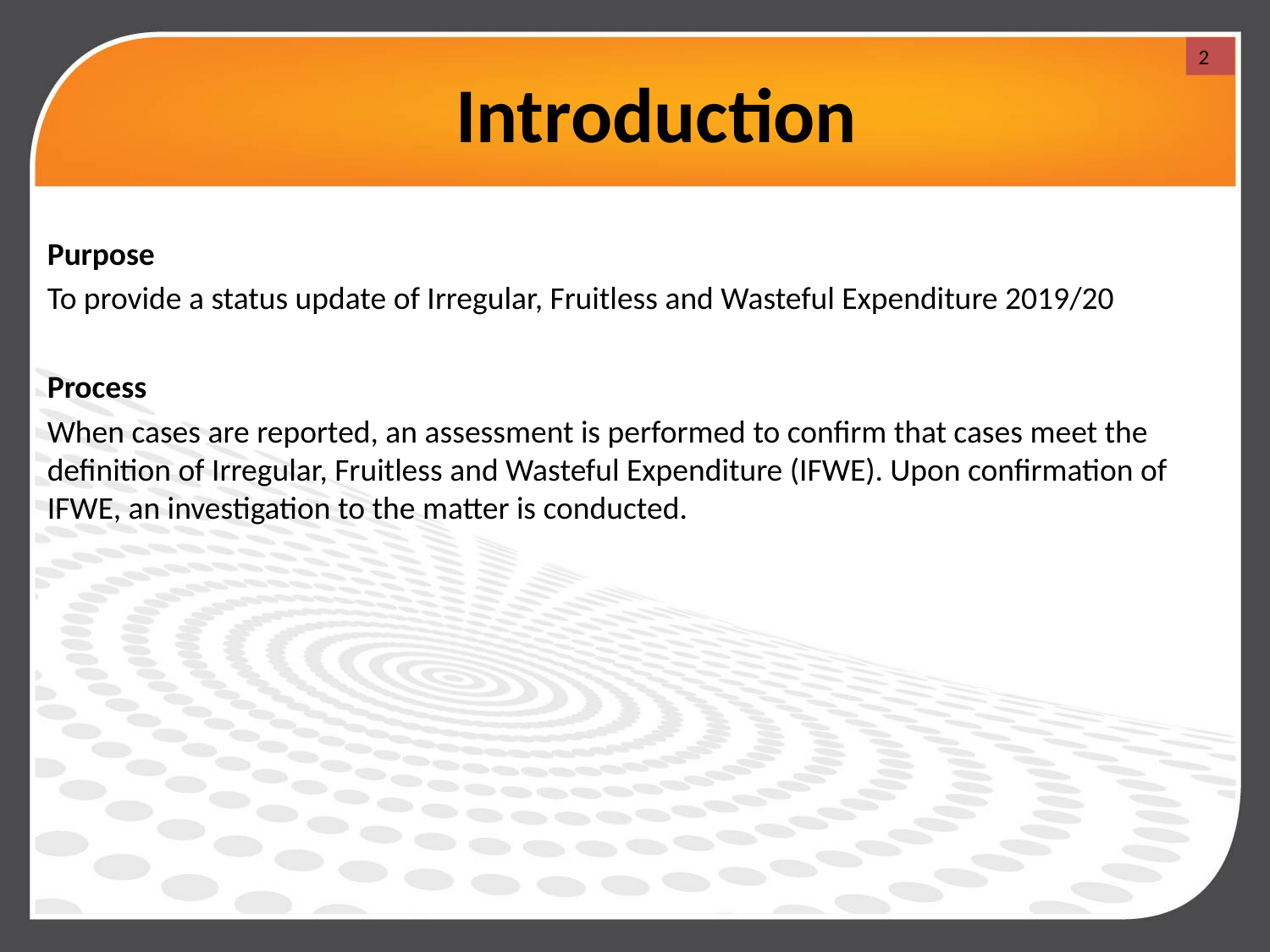

2
# Introduction

Purpose
To provide a status update of Irregular, Fruitless and Wasteful Expenditure 2019/20

Process
When cases are reported, an assessment is performed to confirm that cases meet the definition of Irregular, Fruitless and Wasteful Expenditure (IFWE). Upon confirmation of IFWE, an investigation to the matter is conducted.